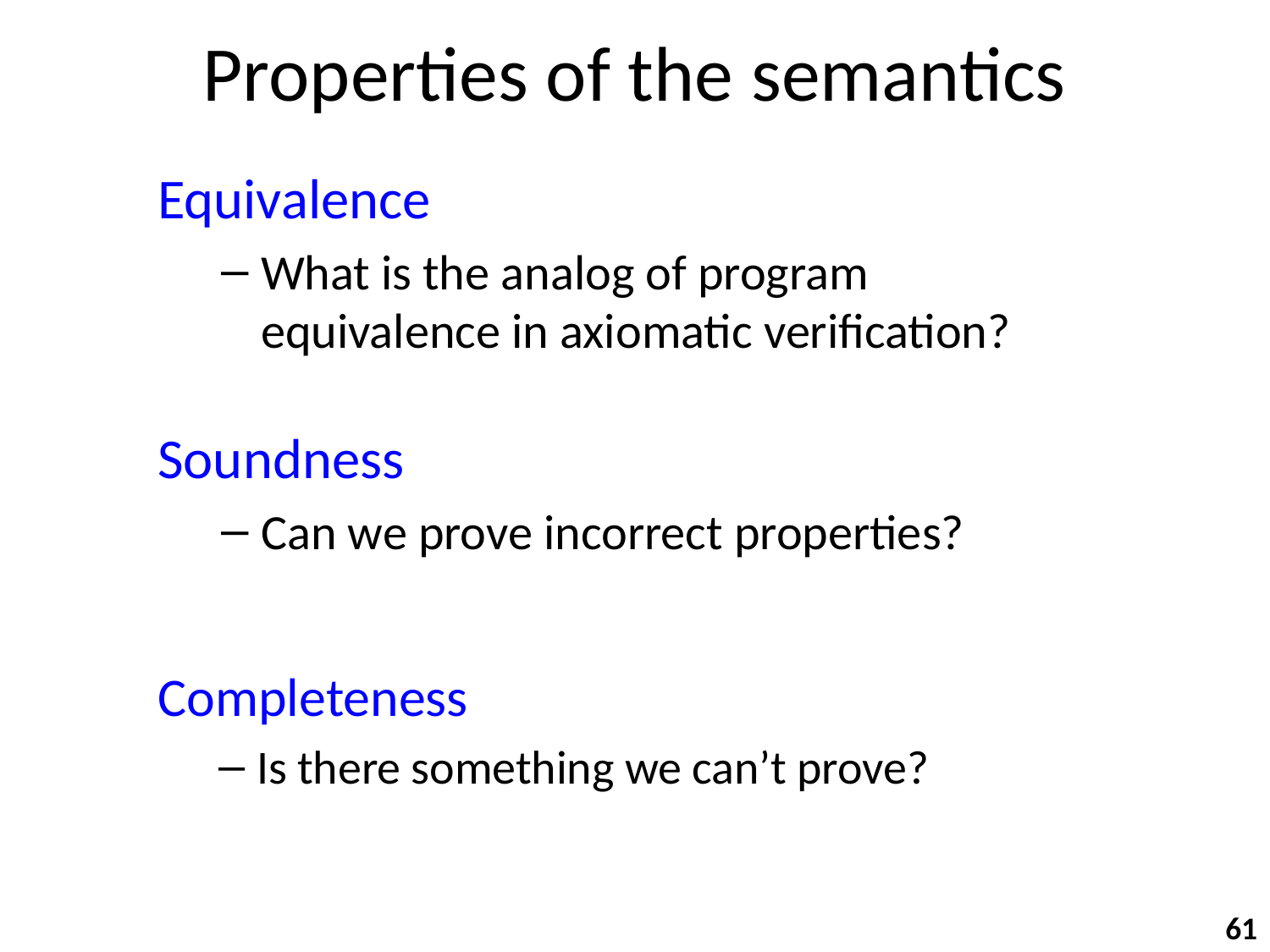

# Properties of the semantics
Equivalence
What is the analog of program equivalence in axiomatic verification?
Soundness
Can we prove incorrect properties?
Completeness
	Is there something we can’t prove?
61